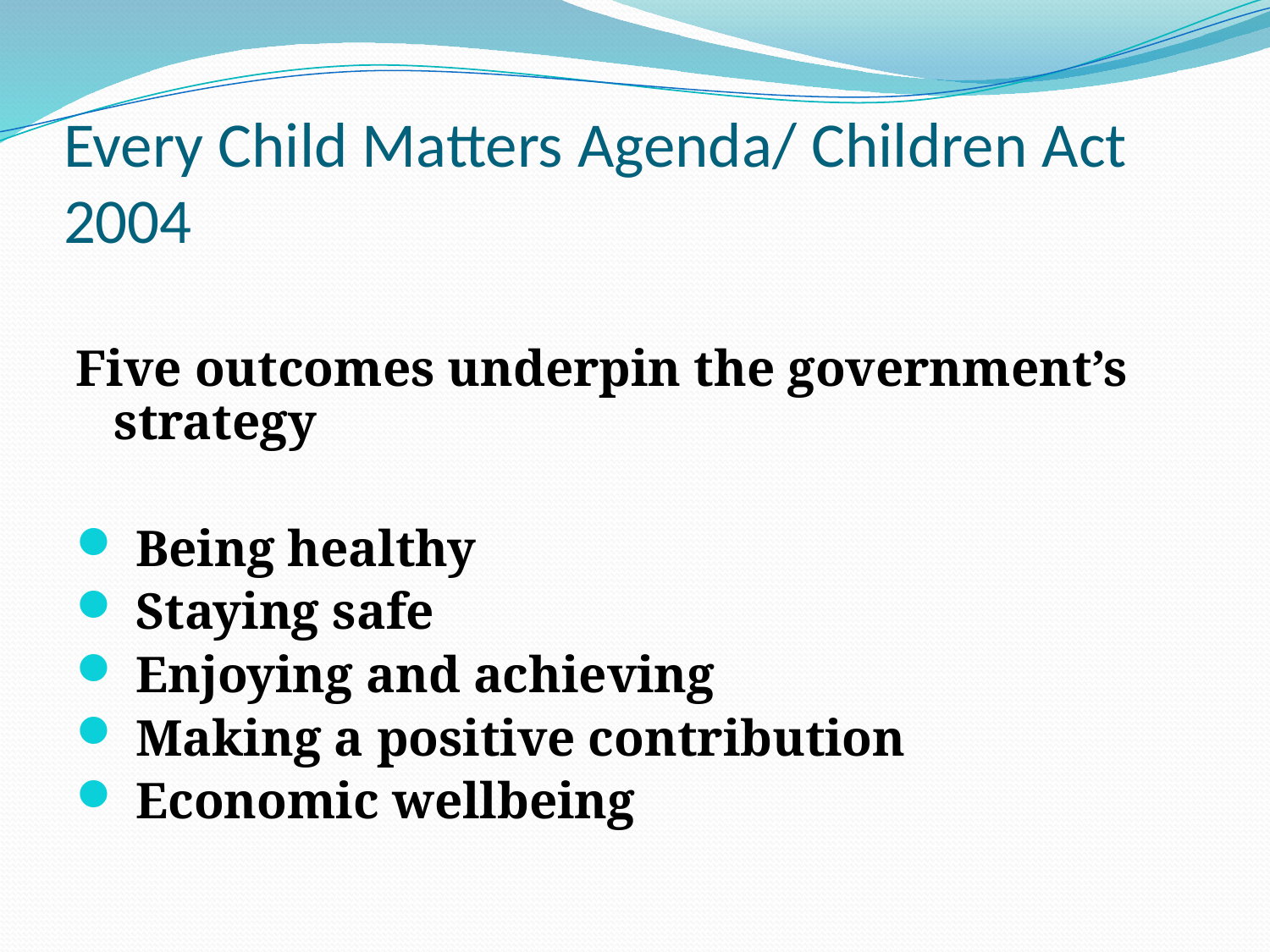

# Every Child Matters Agenda/ Children Act 2004

Five outcomes underpin the government’s strategy

 Being healthy
 Staying safe
 Enjoying and achieving
 Making a positive contribution
 Economic wellbeing